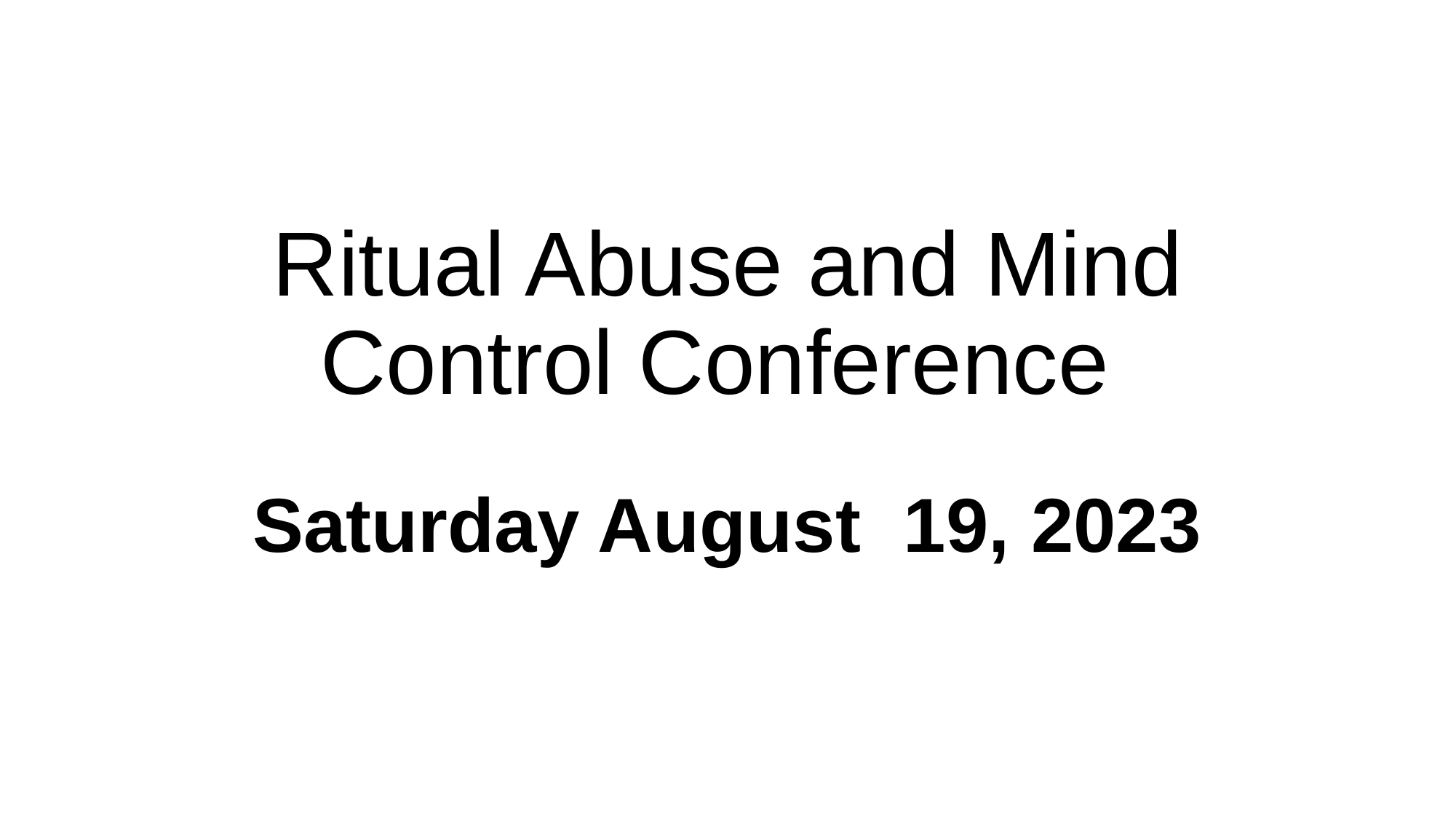

# Ritual Abuse and Mind Control Conference

Saturday August  19, 2023